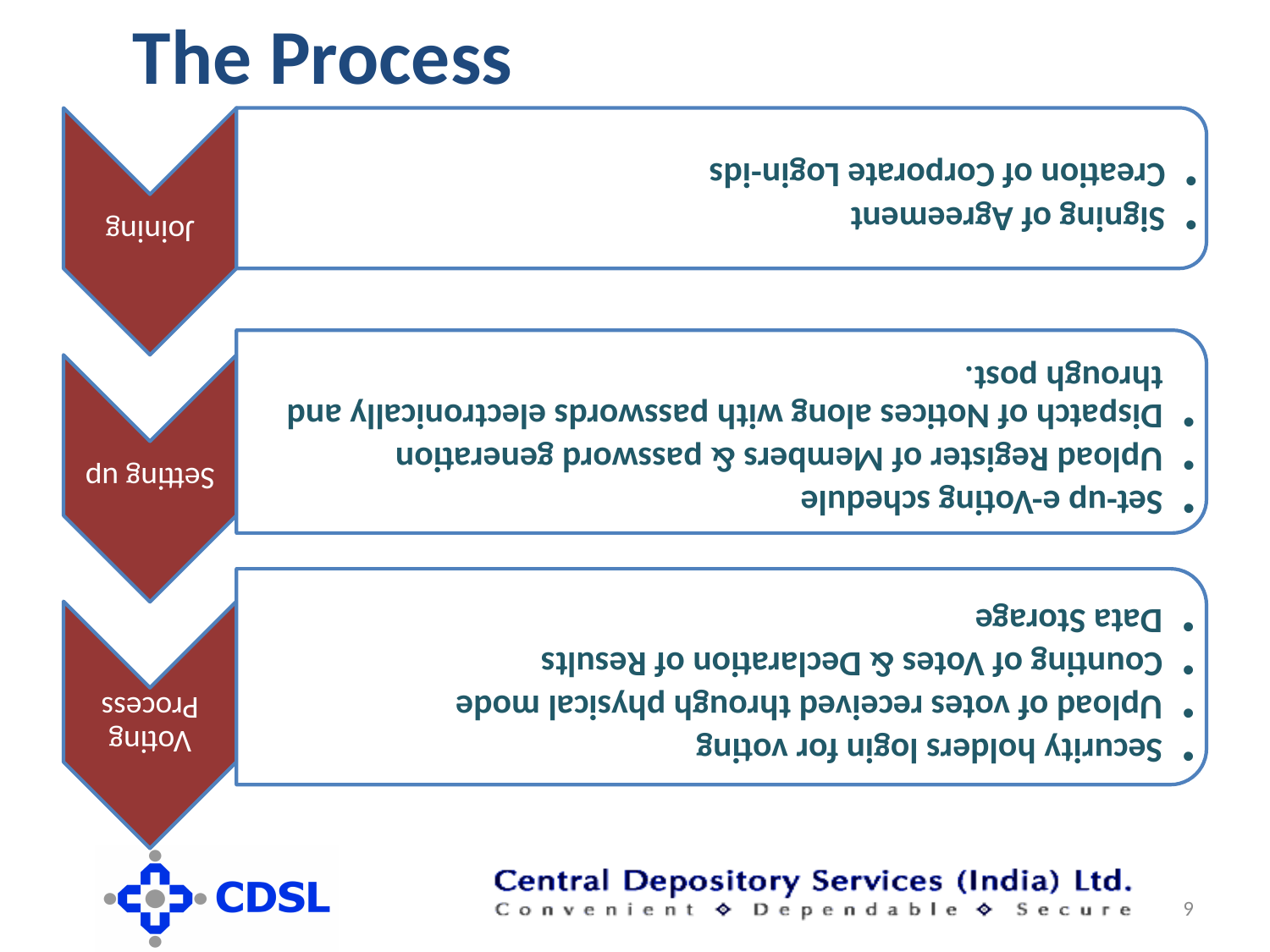

The Process
Joining
Signing of Agreement
Creation of Corporate Login-ids
Setting up
Set-up e-Voting schedule
Upload Register of Members & password generation
Dispatch of Notices along with passwords electronically and through post.
Voting Process
Security holders login for voting
Upload of votes received through physical mode
Counting of Votes & Declaration of Results
Data Storage
9